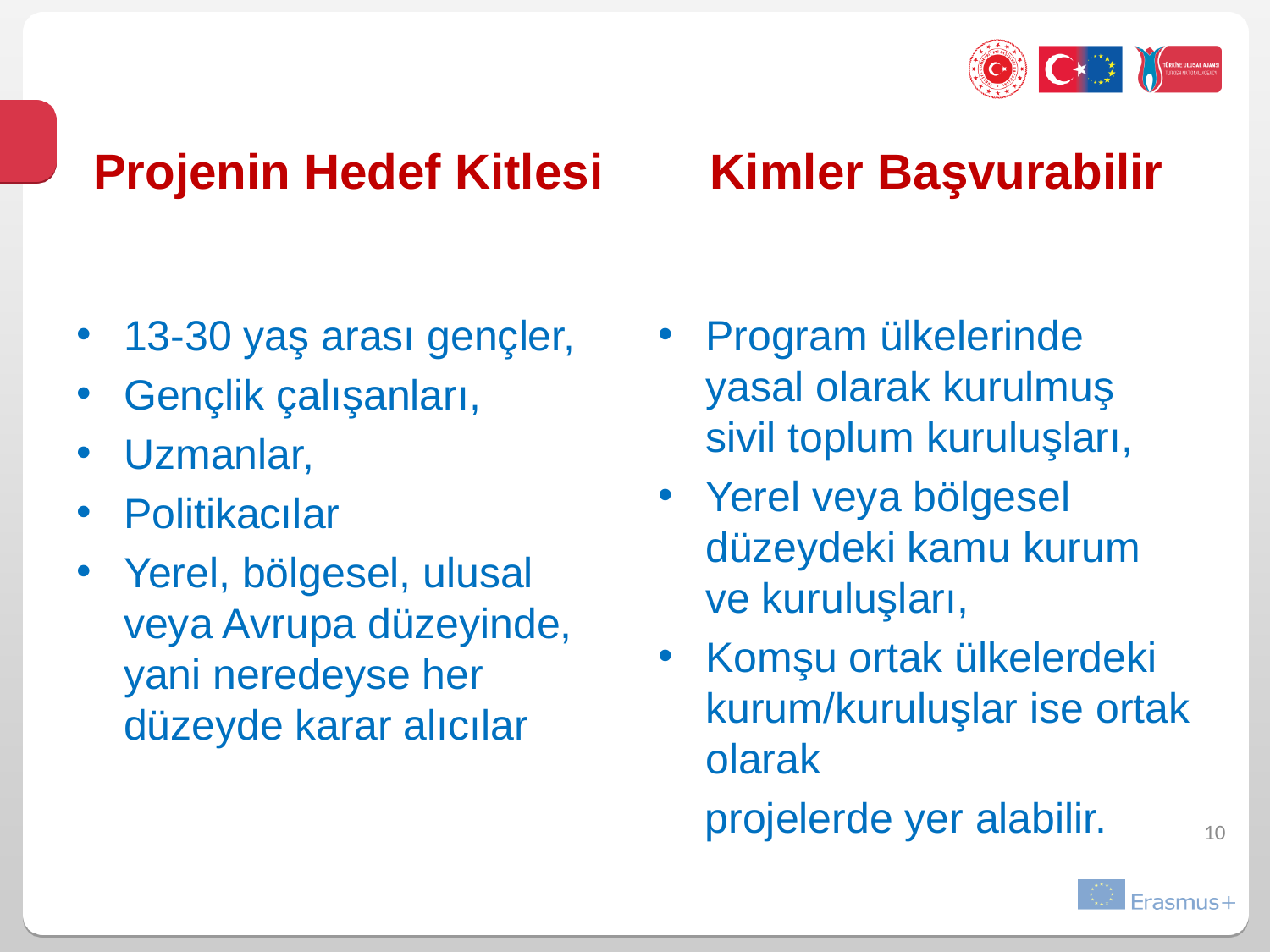

Projenin Hedef Kitlesi
Kimler Başvurabilir
13-30 yaş arası gençler,
Gençlik çalışanları,
Uzmanlar,
Politikacılar
Yerel, bölgesel, ulusal veya Avrupa düzeyinde, yani neredeyse her düzeyde karar alıcılar
Program ülkelerinde yasal olarak kurulmuş sivil toplum kuruluşları,
Yerel veya bölgesel düzeydeki kamu kurum ve kuruluşları,
Komşu ortak ülkelerdeki kurum/kuruluşlar ise ortak olarak
    projelerde yer alabilir.
10